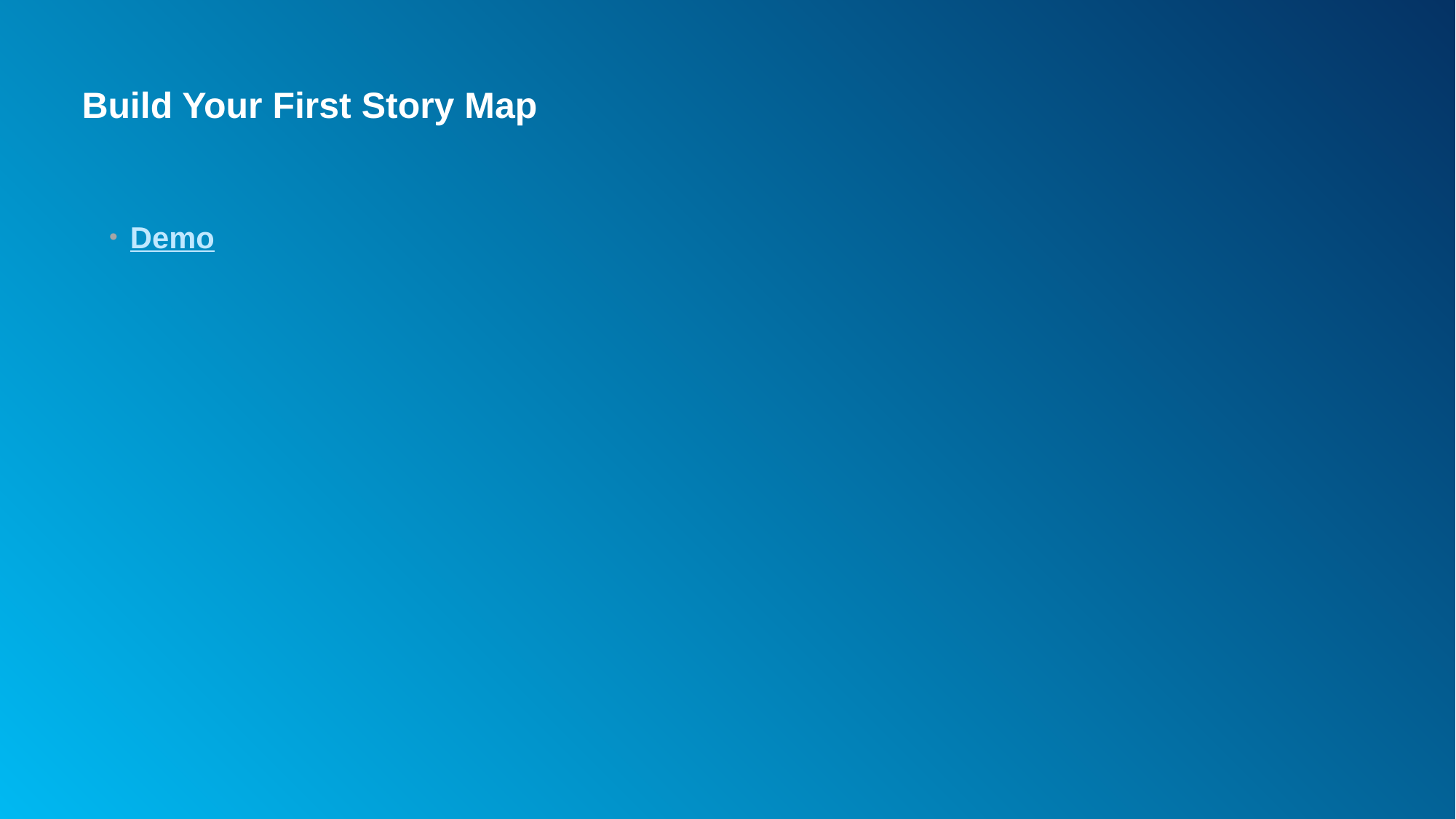

# Build Your First Story Map
Demo